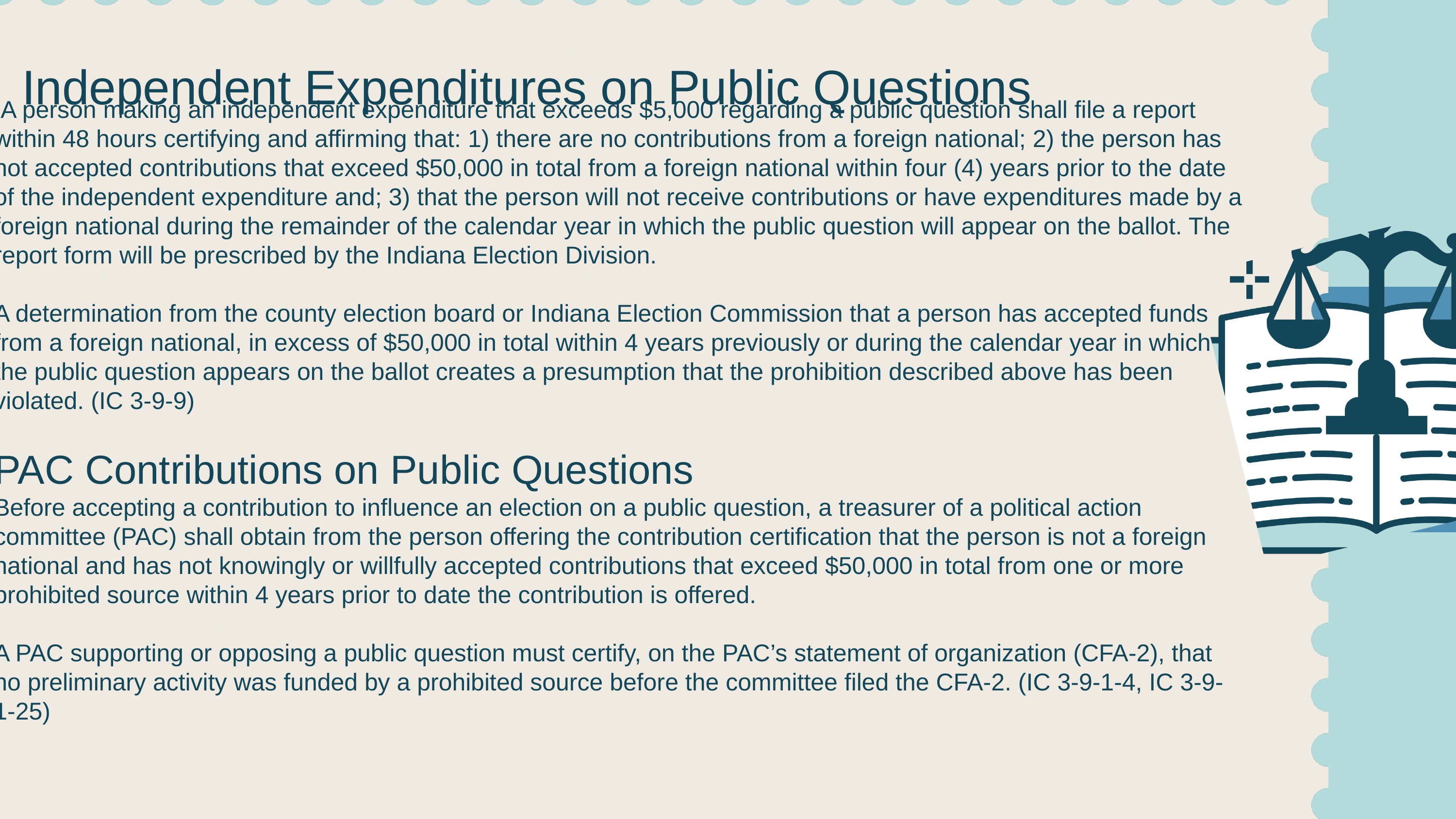

Independent Expenditures on Public Questions

 A person making an independent expenditure that exceeds $5,000 regarding a public question shall file a report within 48 hours certifying and affirming that: 1) there are no contributions from a foreign national; 2) the person has not accepted contributions that exceed $50,000 in total from a foreign national within four (4) years prior to the date of the independent expenditure and; 3) that the person will not receive contributions or have expenditures made by a foreign national during the remainder of the calendar year in which the public question will appear on the ballot. The report form will be prescribed by the Indiana Election Division.

A determination from the county election board or Indiana Election Commission that a person has accepted funds from a foreign national, in excess of $50,000 in total within 4 years previously or during the calendar year in which the public question appears on the ballot creates a presumption that the prohibition described above has been violated. (IC 3-9-9)

PAC Contributions on Public Questions
Before accepting a contribution to influence an election on a public question, a treasurer of a political action committee (PAC) shall obtain from the person offering the contribution certification that the person is not a foreign national and has not knowingly or willfully accepted contributions that exceed $50,000 in total from one or more prohibited source within 4 years prior to date the contribution is offered.

A PAC supporting or opposing a public question must certify, on the PAC’s statement of organization (CFA-2), that no preliminary activity was funded by a prohibited source before the committee filed the CFA-2. (IC 3-9-1-4, IC 3-9-1-25)